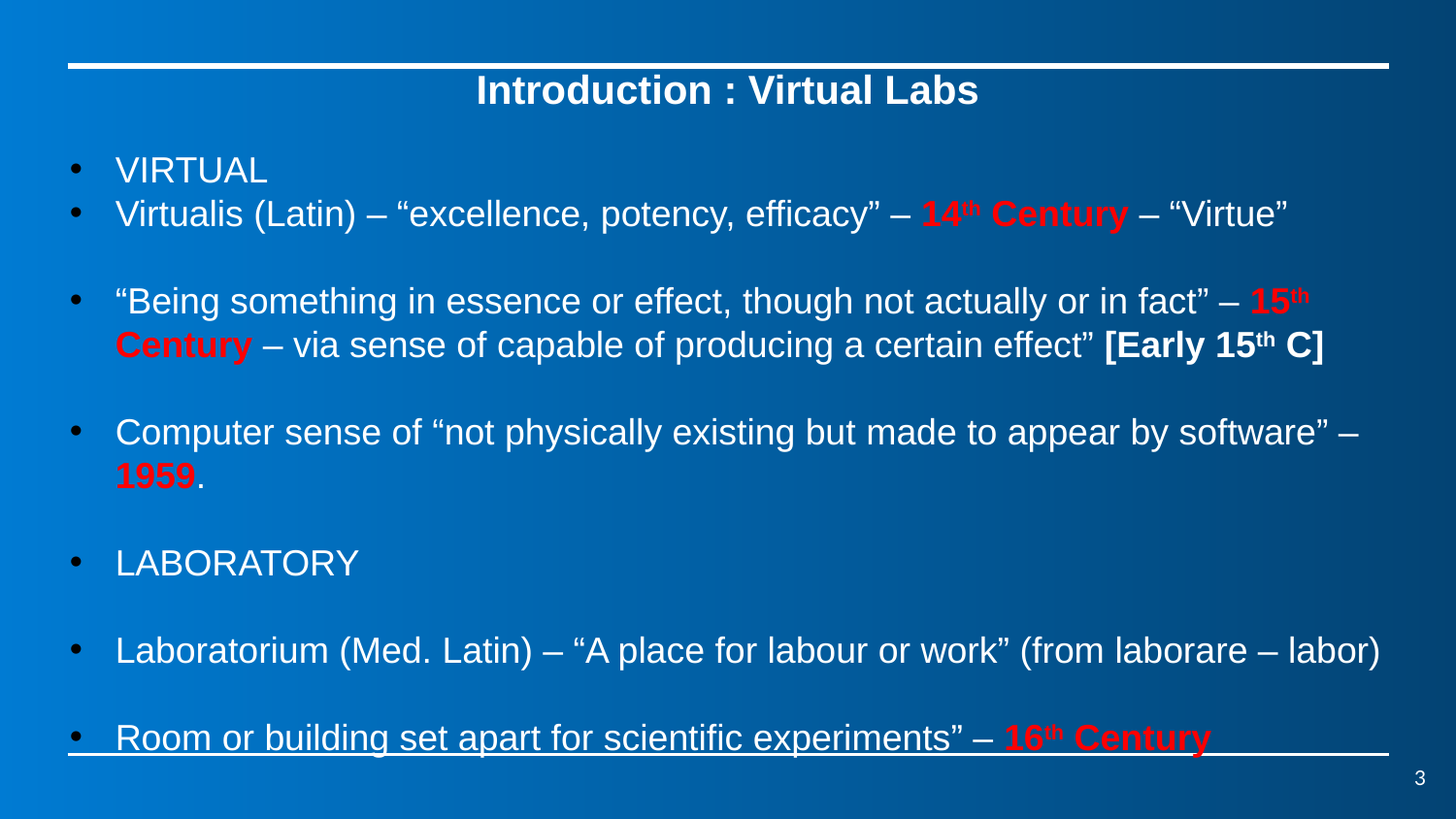

Introduction : Virtual Labs

VIRTUAL
Virtualis (Latin) – “excellence, potency, efficacy” – 14th Century – “Virtue”

“Being something in essence or effect, though not actually or in fact” – 15th Century – via sense of capable of producing a certain effect” [Early 15th C]

Computer sense of “not physically existing but made to appear by software” – 1959.

LABORATORY

Laboratorium (Med. Latin) – “A place for labour or work” (from laborare – labor)

Room or building set apart for scientific experiments” – 16th Century
3